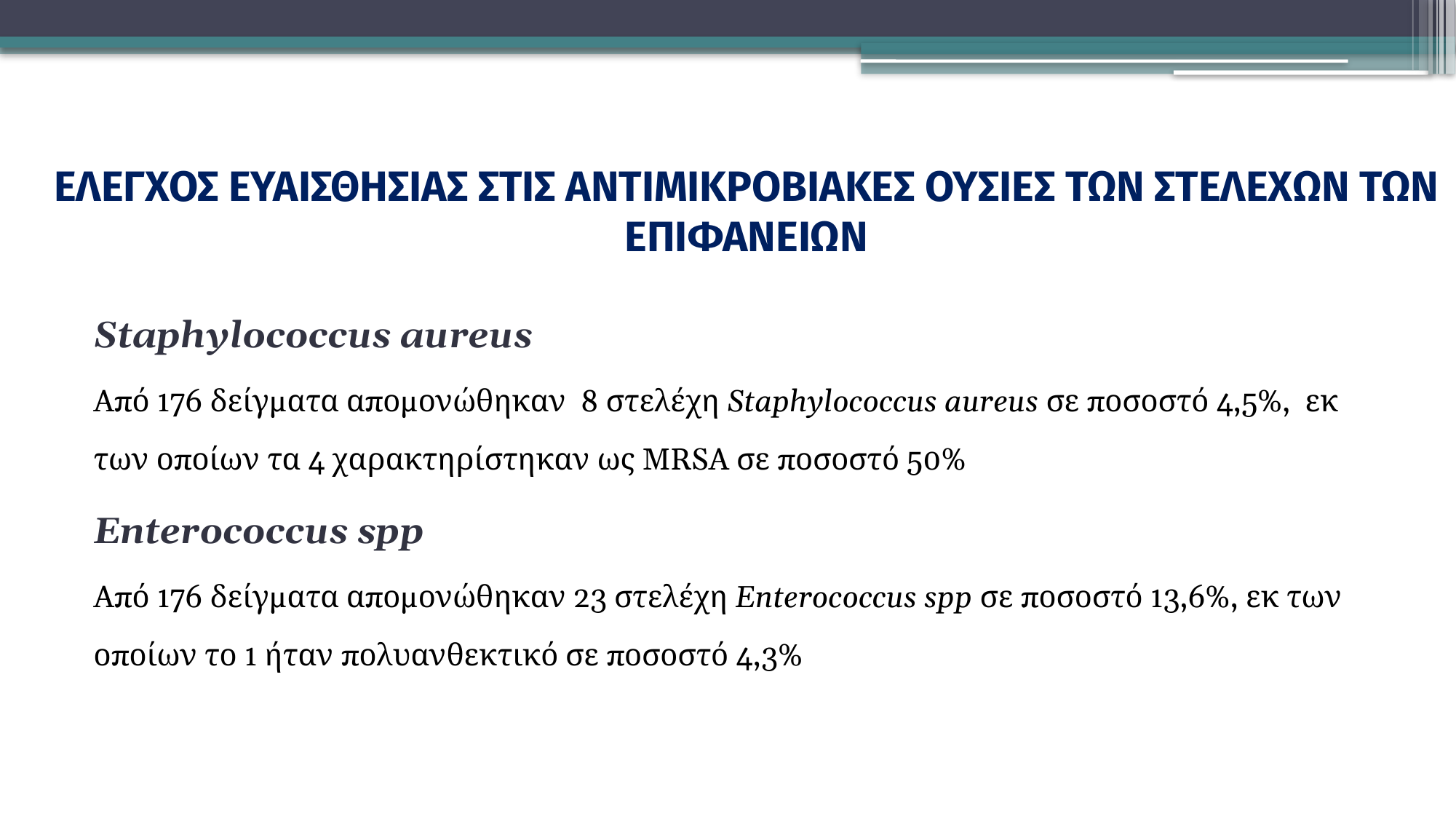

# ΕΛΕΓΧΟΣ ΕΥΑΙΣΘΗΣΙΑΣ ΣΤΙΣ ΑΝΤΙΜΙΚΡΟΒΙΑΚΕΣ ΟΥΣΙΕΣ ΤΩΝ ΣΤΕΛΕΧΩΝ ΤΩΝ ΕΠΙΦΑΝΕΙΩΝ
Staphylococcus aureus
Από 176 δείγματα απομονώθηκαν  8 στελέχη Staphylococcus aureus σε ποσοστό 4,5%,  εκ των οποίων τα 4 χαρακτηρίστηκαν ως MRSA σε ποσοστό 50%
Enterococcus spp
Από 176 δείγματα απομονώθηκαν 23 στελέχη Enterococcus spp σε ποσοστό 13,6%, εκ των οποίων το 1 ήταν πολυανθεκτικό σε ποσοστό 4,3%